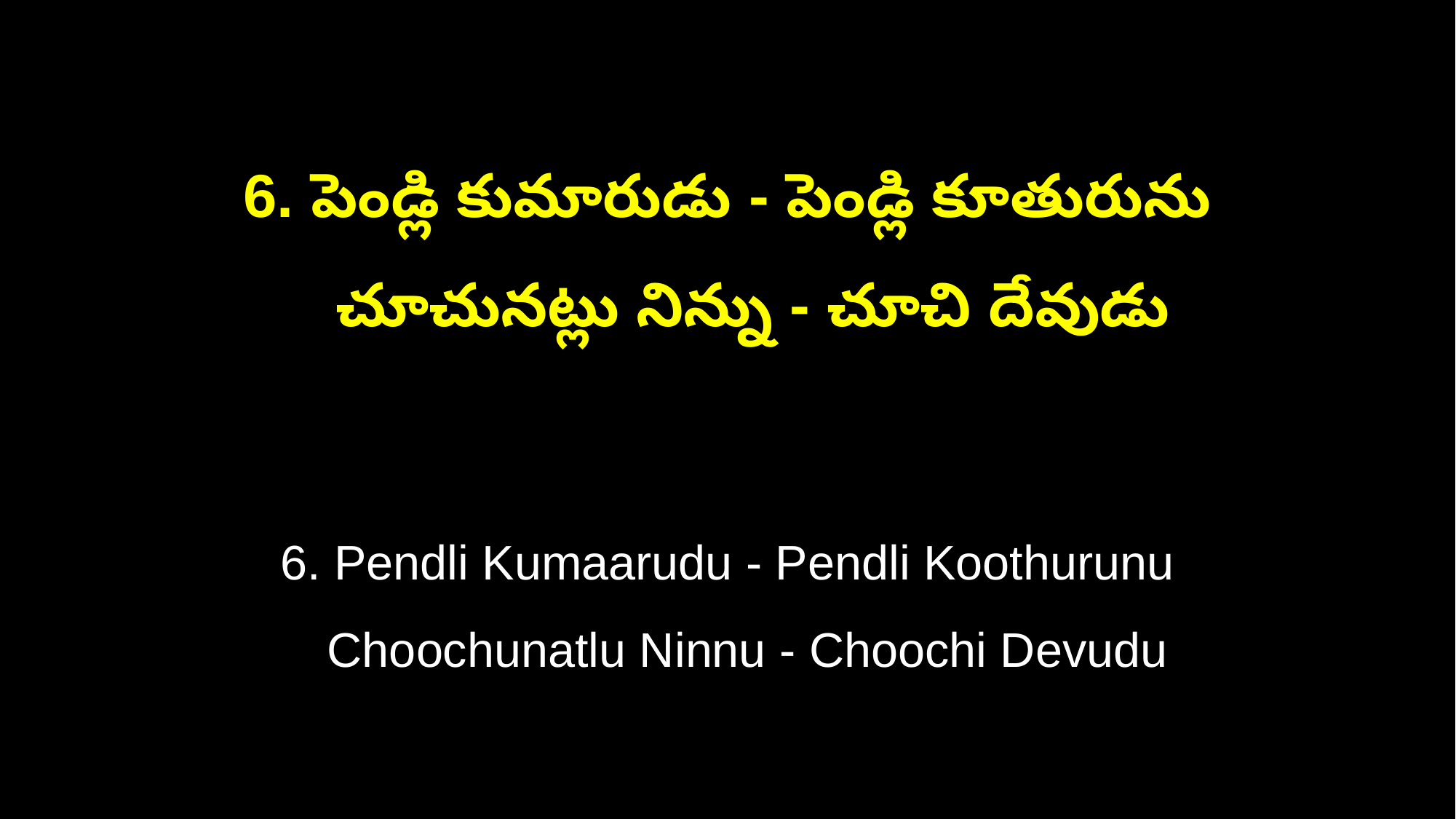

6. పెండ్లి కుమారుడు - పెండ్లి కూతురును
   చూచునట్లు నిన్ను - చూచి దేవుడు
6. Pendli Kumaarudu - Pendli Koothurunu
   Choochunatlu Ninnu - Choochi Devudu